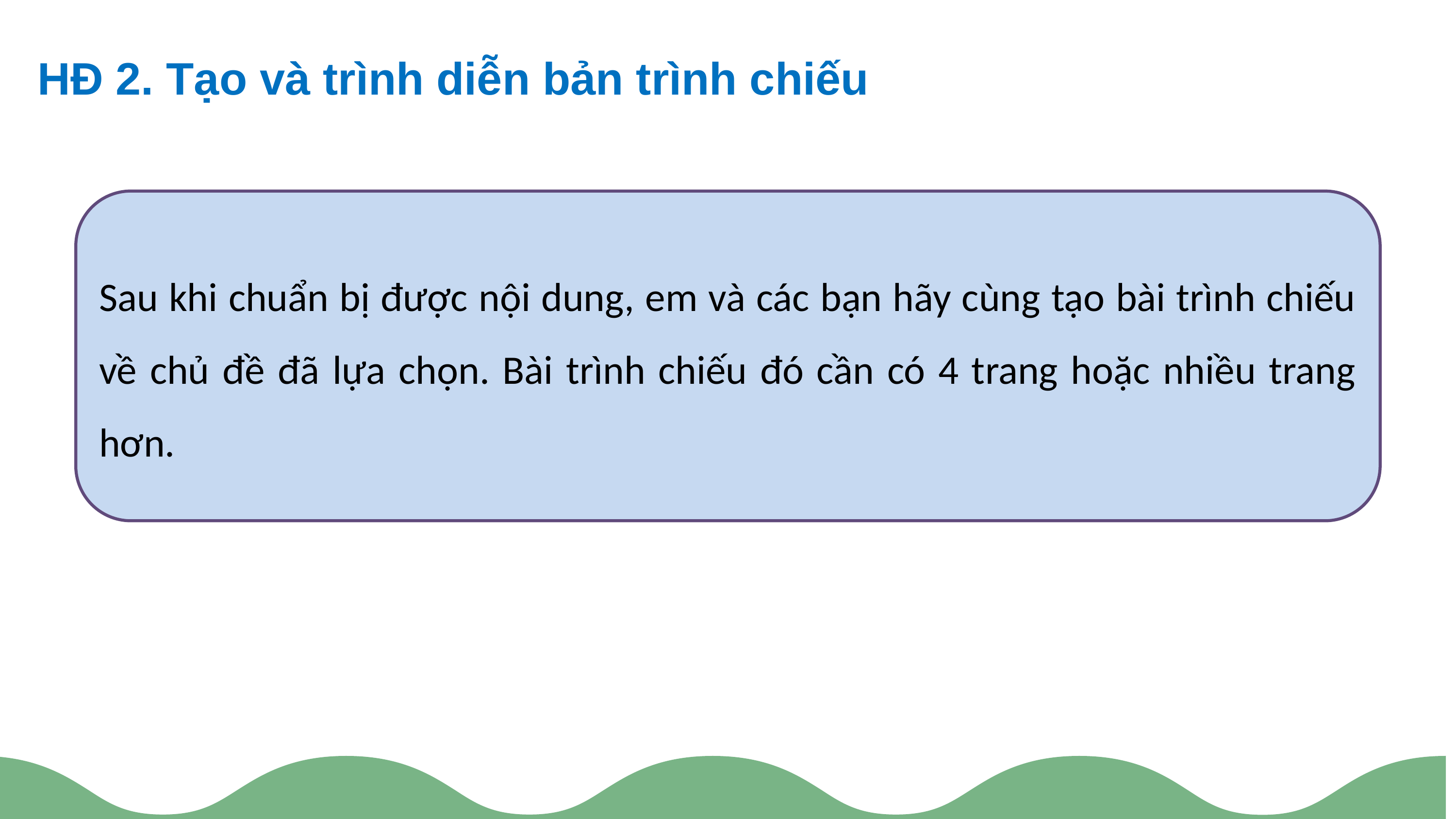

HĐ 2. Tạo và trình diễn bản trình chiếu
Sau khi chuẩn bị được nội dung, em và các bạn hãy cùng tạo bài trình chiếu về chủ đề đã lựa chọn. Bài trình chiếu đó cần có 4 trang hoặc nhiều trang hơn.